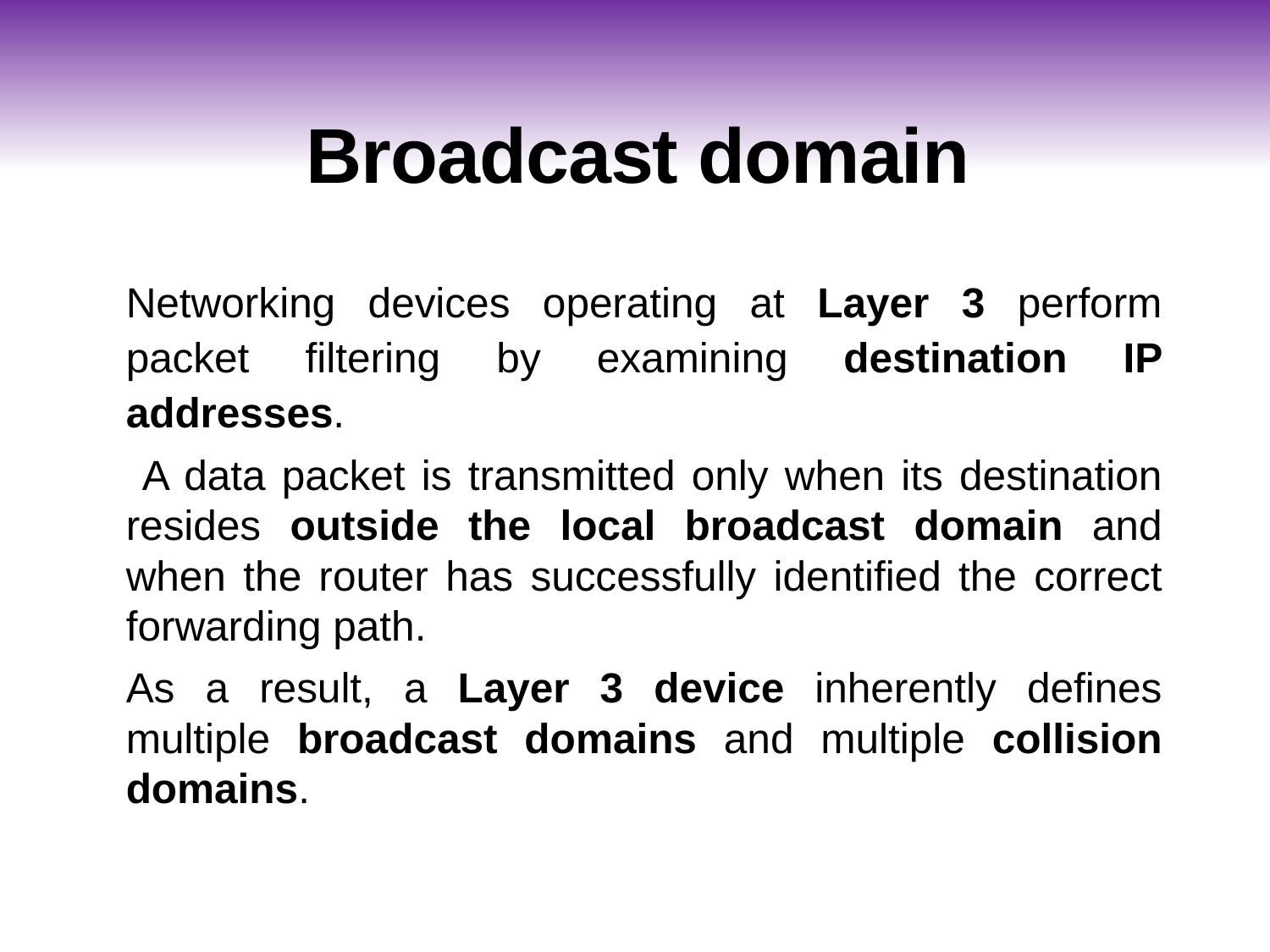

# Broadcast domain
Networking devices operating at Layer 3 perform packet filtering by examining destination IP addresses.
 A data packet is transmitted only when its destination resides outside the local broadcast domain and when the router has successfully identified the correct forwarding path.
As a result, a Layer 3 device inherently defines multiple broadcast domains and multiple collision domains.